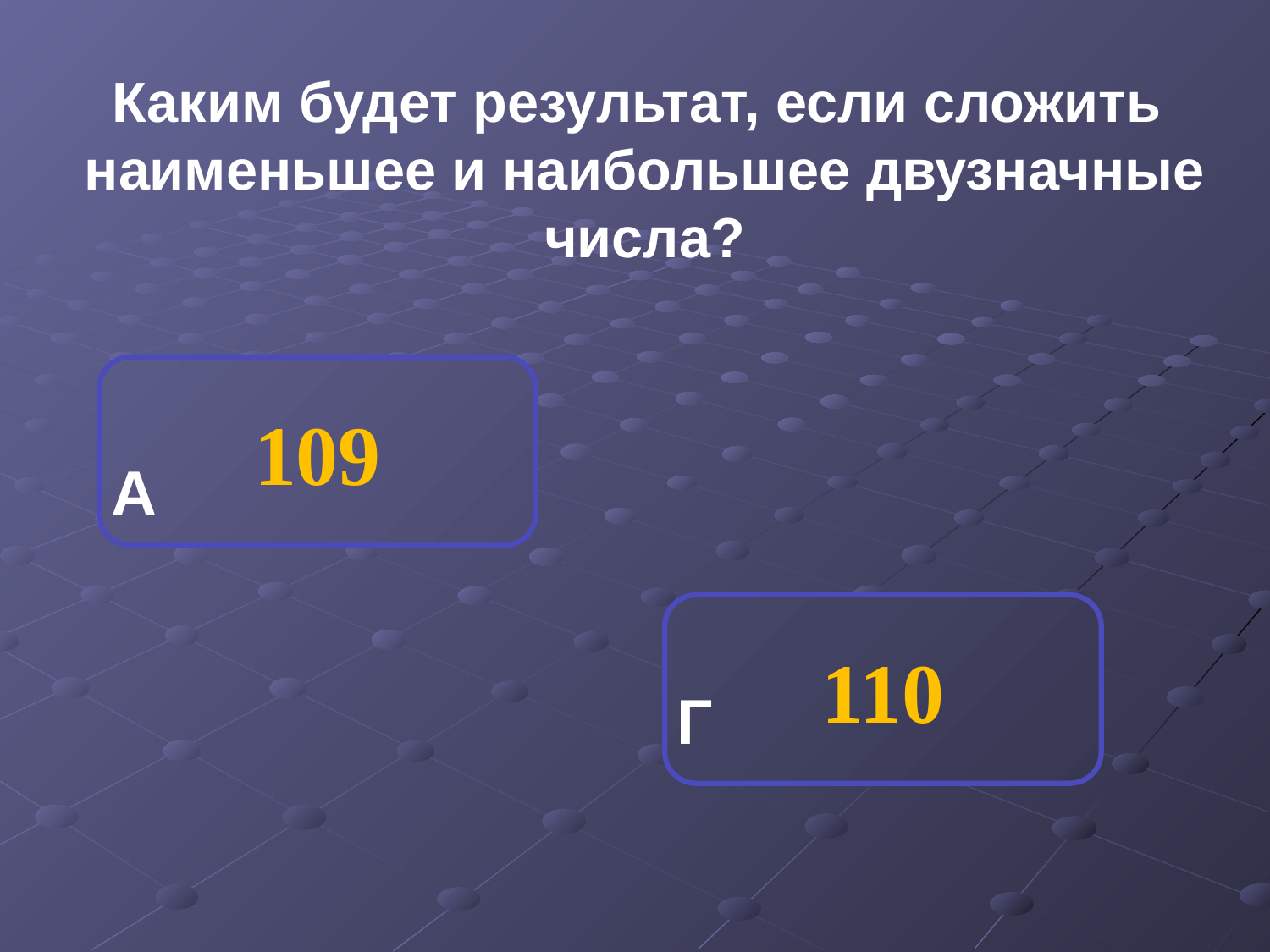

Каким будет результат, если сложить
наименьшее и наибольшее двузначные числа?
109
А
110
Г